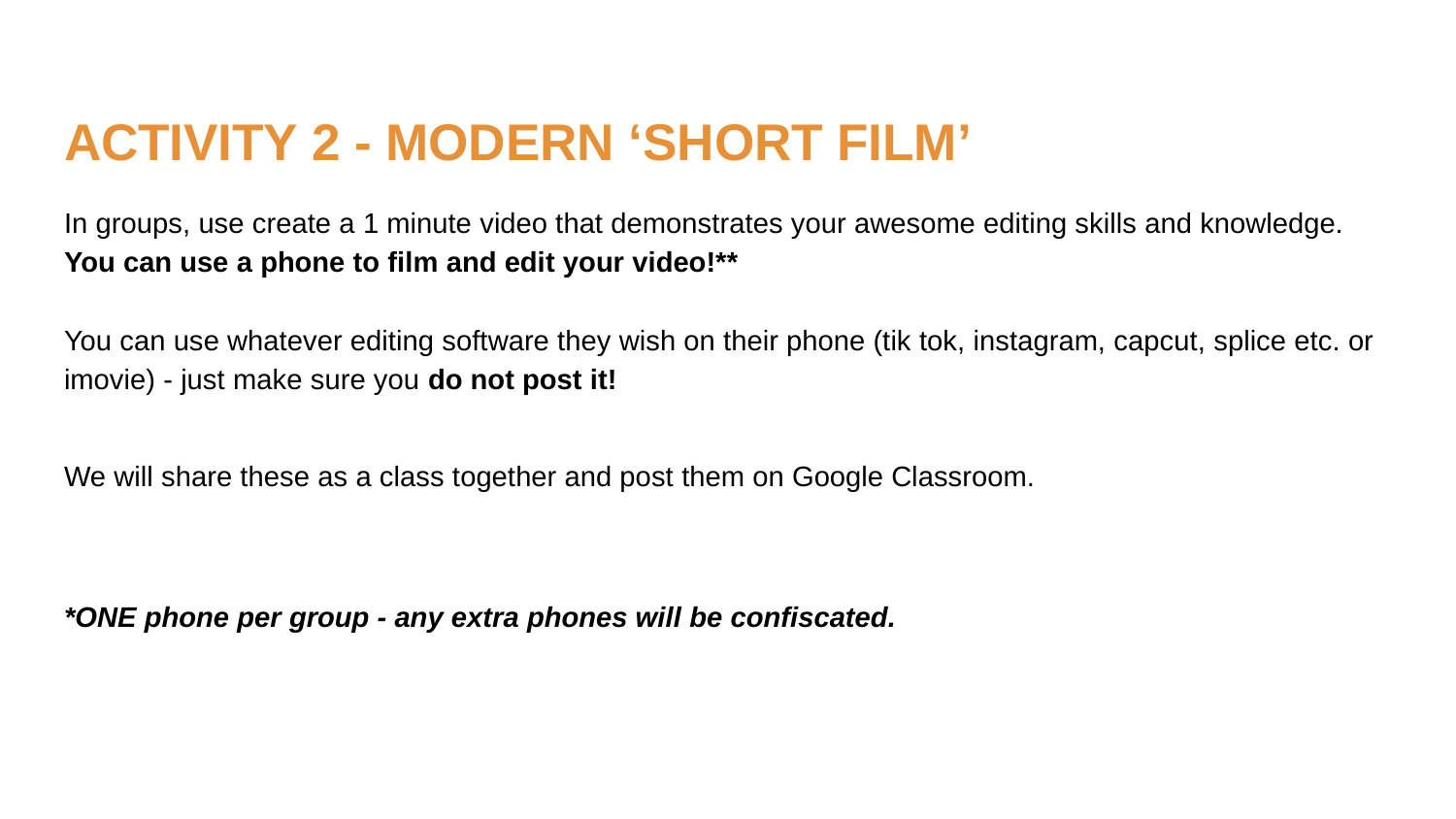

# ACTIVITY 2 - MODERN ‘SHORT FILM’
In groups, use create a 1 minute video that demonstrates your awesome editing skills and knowledge. You can use a phone to film and edit your video!**
You can use whatever editing software they wish on their phone (tik tok, instagram, capcut, splice etc. or imovie) - just make sure you do not post it!
We will share these as a class together and post them on Google Classroom.
*ONE phone per group - any extra phones will be confiscated.